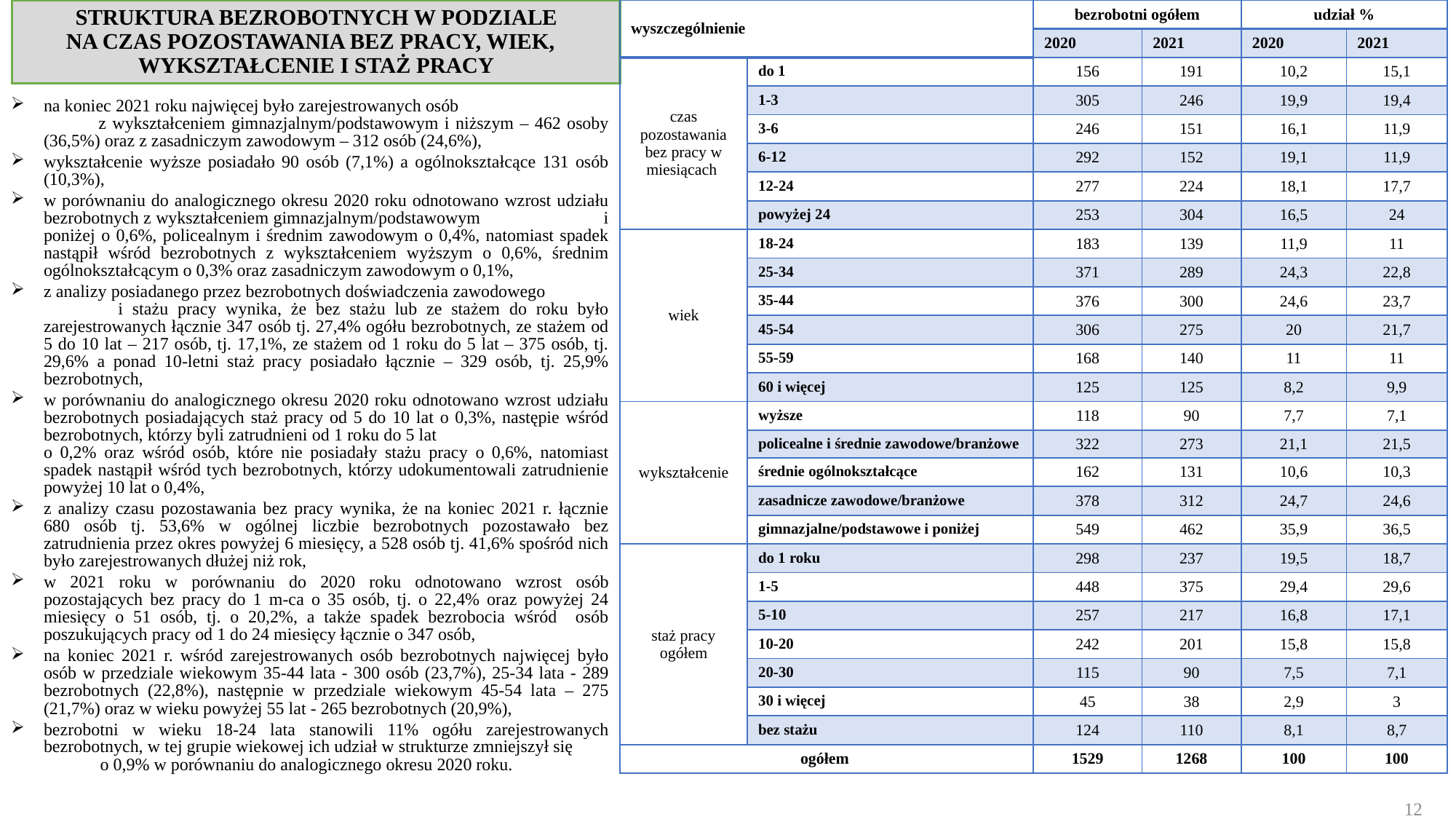

# STRUKTURA BEZROBOTNYCH W PODZIALE NA CZAS POZOSTAWANIA BEZ PRACY, WIEK, WYKSZTAŁCENIE I STAŻ PRACY
| wyszczególnienie |  | bezrobotni ogółem |  | udział % |  |
| --- | --- | --- | --- | --- | --- |
|  |  | 2020 | 2021 | 2020 | 2021 |
| czas pozostawania bez pracy w miesiącach | do 1 | 156 | 191 | 10,2 | 15,1 |
|  | 1-3 | 305 | 246 | 19,9 | 19,4 |
|  | 3-6 | 246 | 151 | 16,1 | 11,9 |
|  | 6-12 | 292 | 152 | 19,1 | 11,9 |
|  | 12-24 | 277 | 224 | 18,1 | 17,7 |
|  | powyżej 24 | 253 | 304 | 16,5 | 24 |
| wiek | 18-24 | 183 | 139 | 11,9 | 11 |
|  | 25-34 | 371 | 289 | 24,3 | 22,8 |
|  | 35-44 | 376 | 300 | 24,6 | 23,7 |
|  | 45-54 | 306 | 275 | 20 | 21,7 |
|  | 55-59 | 168 | 140 | 11 | 11 |
|  | 60 i więcej | 125 | 125 | 8,2 | 9,9 |
| wykształcenie | wyższe | 118 | 90 | 7,7 | 7,1 |
|  | policealne i średnie zawodowe/branżowe | 322 | 273 | 21,1 | 21,5 |
|  | średnie ogólnokształcące | 162 | 131 | 10,6 | 10,3 |
|  | zasadnicze zawodowe/branżowe | 378 | 312 | 24,7 | 24,6 |
|  | gimnazjalne/podstawowe i poniżej | 549 | 462 | 35,9 | 36,5 |
| staż pracy ogółem | do 1 roku | 298 | 237 | 19,5 | 18,7 |
|  | 1-5 | 448 | 375 | 29,4 | 29,6 |
|  | 5-10 | 257 | 217 | 16,8 | 17,1 |
|  | 10-20 | 242 | 201 | 15,8 | 15,8 |
|  | 20-30 | 115 | 90 | 7,5 | 7,1 |
|  | 30 i więcej | 45 | 38 | 2,9 | 3 |
|  | bez stażu | 124 | 110 | 8,1 | 8,7 |
| ogółem |  | 1529 | 1268 | 100 | 100 |
na koniec 2021 roku najwięcej było zarejestrowanych osób                                            z wykształceniem gimnazjalnym/podstawowym i niższym – 462 osoby (36,5%) oraz z zasadniczym zawodowym – 312 osób (24,6%),
wykształcenie wyższe posiadało 90 osób (7,1%) a ogólnokształcące 131 osób (10,3%),
w porównaniu do analogicznego okresu 2020 roku odnotowano wzrost udziału bezrobotnych z wykształceniem gimnazjalnym/podstawowym                           i poniżej o 0,6%, policealnym i średnim zawodowym o 0,4%, natomiast spadek nastąpił wśród bezrobotnych z wykształceniem wyższym o 0,6%, średnim ogólnokształcącym o 0,3% oraz zasadniczym zawodowym o 0,1%,
z analizy posiadanego przez bezrobotnych doświadczenia zawodowego                       i stażu pracy wynika, że bez stażu lub ze stażem do roku było zarejestrowanych łącznie 347 osób tj. 27,4% ogółu bezrobotnych, ze stażem od 5 do 10 lat – 217 osób, tj. 17,1%, ze stażem od 1 roku do 5 lat – 375 osób, tj. 29,6% a ponad 10-letni staż pracy posiadało łącznie – 329 osób, tj. 25,9% bezrobotnych,
w porównaniu do analogicznego okresu 2020 roku odnotowano wzrost udziału bezrobotnych posiadających staż pracy od 5 do 10 lat o 0,3%, następie wśród bezrobotnych, którzy byli zatrudnieni od 1 roku do 5 lat                                       o 0,2% oraz wśród osób, które nie posiadały stażu pracy o 0,6%, natomiast spadek nastąpił wśród tych bezrobotnych, którzy udokumentowali zatrudnienie powyżej 10 lat o 0,4%,
z analizy czasu pozostawania bez pracy wynika, że na koniec 2021 r. łącznie 680 osób tj. 53,6% w ogólnej liczbie bezrobotnych pozostawało bez zatrudnienia przez okres powyżej 6 miesięcy, a 528 osób tj. 41,6% spośród nich było zarejestrowanych dłużej niż rok,
w 2021 roku w porównaniu do 2020 roku odnotowano wzrost osób pozostających bez pracy do 1 m-ca o 35 osób, tj. o 22,4% oraz powyżej 24 miesięcy o 51 osób, tj. o 20,2%, a także spadek bezrobocia wśród  osób poszukujących pracy od 1 do 24 miesięcy łącznie o 347 osób,
na koniec 2021 r. wśród zarejestrowanych osób bezrobotnych najwięcej było osób w przedziale wiekowym 35-44 lata - 300 osób (23,7%), 25-34 lata - 289 bezrobotnych (22,8%), następnie w przedziale wiekowym 45-54 lata – 275 (21,7%) oraz w wieku powyżej 55 lat - 265 bezrobotnych (20,9%),
bezrobotni w wieku 18-24 lata stanowili 11% ogółu zarejestrowanych bezrobotnych, w tej grupie wiekowej ich udział w strukturze zmniejszył się                      o 0,9% w porównaniu do analogicznego okresu 2020 roku.

12